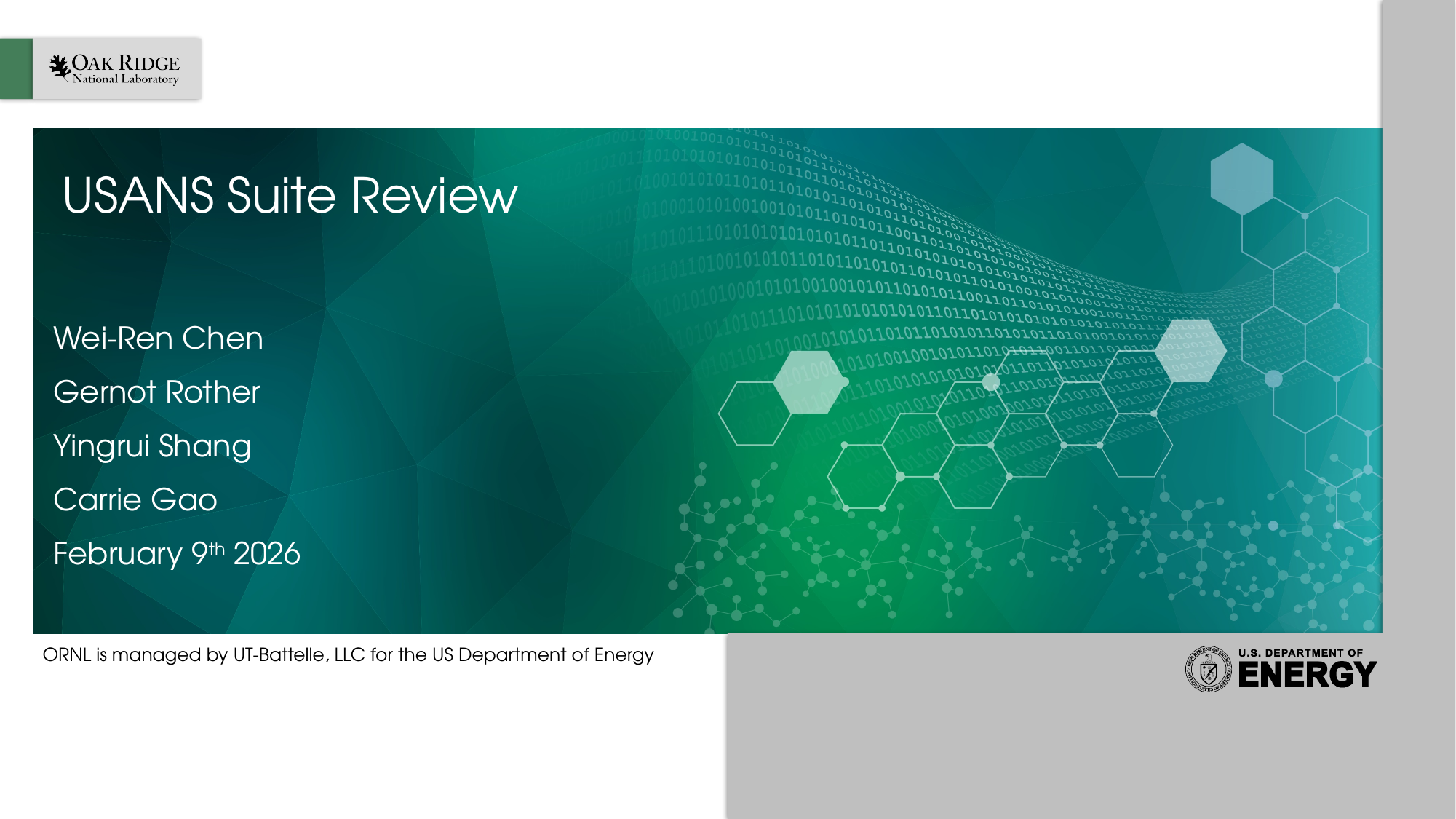

# USANS Suite Review
Wei-Ren Chen
Gernot Rother
Yingrui Shang
Carrie Gao
February 9th 2026